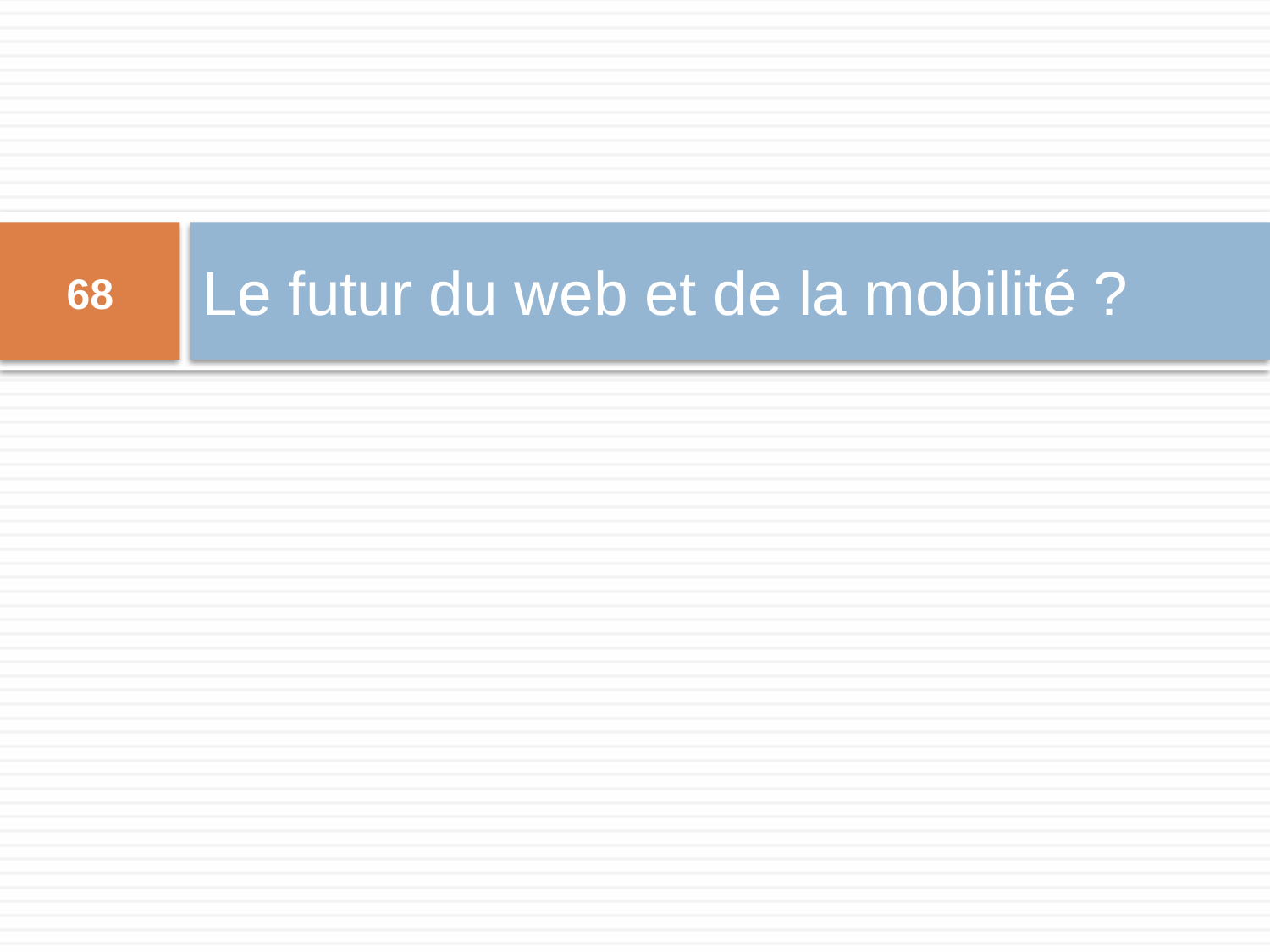

# Le futur du web et de la mobilité ?
68